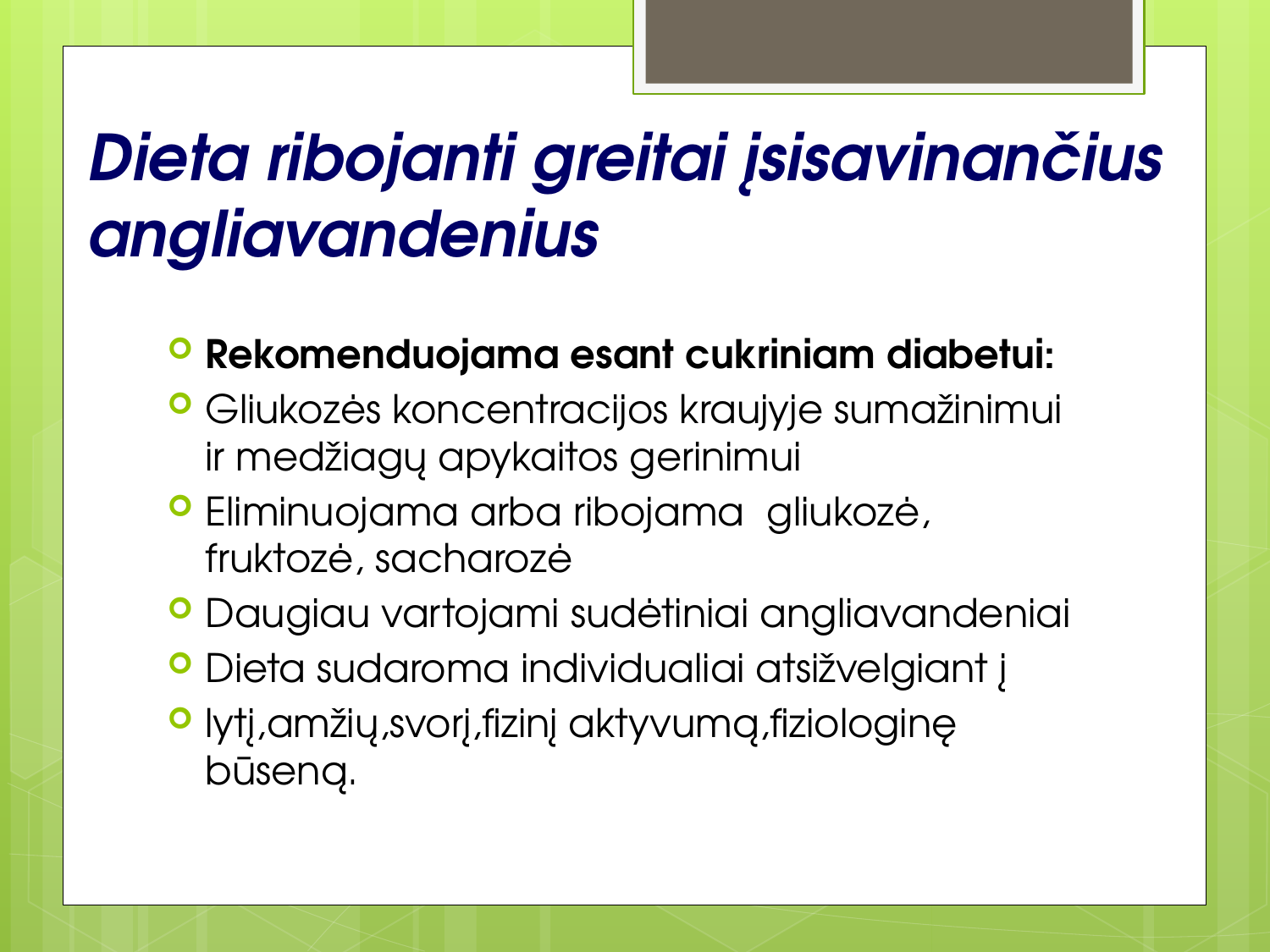

# Dieta ribojanti greitai įsisavinančius angliavandenius
Rekomenduojama esant cukriniam diabetui:
Gliukozės koncentracijos kraujyje sumažinimui ir medžiagų apykaitos gerinimui
Eliminuojama arba ribojama  gliukozė, fruktozė, sacharozė
Daugiau vartojami sudėtiniai angliavandeniai
Dieta sudaroma individualiai atsižvelgiant į
lytį,amžių,svorį,fizinį aktyvumą,fiziologinę būseną.